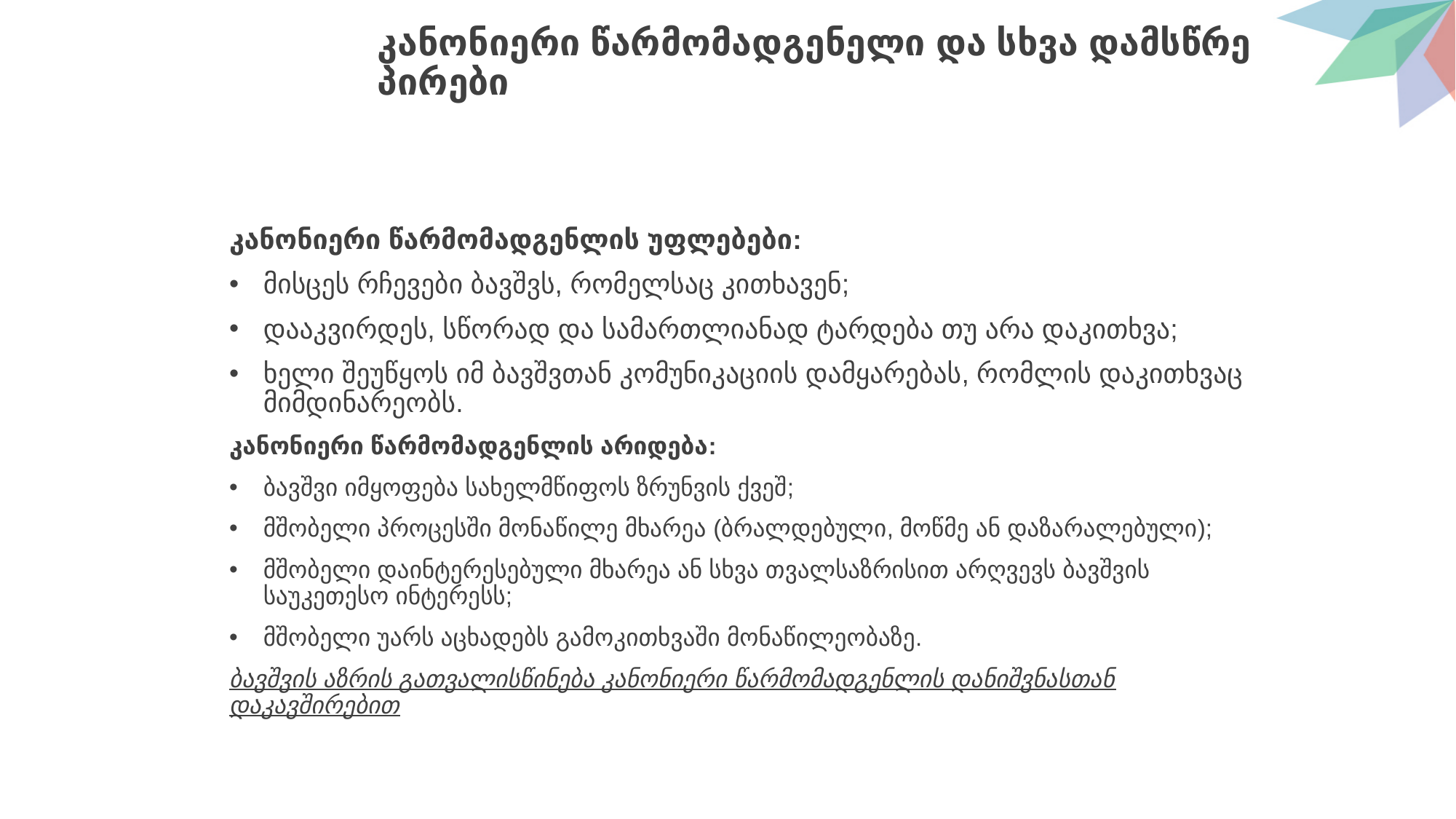

# კანონიერი წარმომადგენელი და სხვა დამსწრე პირები
კანონიერი წარმომადგენლის უფლებები:
მისცეს რჩევები ბავშვს, რომელსაც კითხავენ;
დააკვირდეს, სწორად და სამართლიანად ტარდება თუ არა დაკითხვა;
ხელი შეუწყოს იმ ბავშვთან კომუნიკაციის დამყარებას, რომლის დაკითხვაც მიმდინარეობს.
კანონიერი წარმომადგენლის არიდება:
ბავშვი იმყოფება სახელმწიფოს ზრუნვის ქვეშ;
მშობელი პროცესში მონაწილე მხარეა (ბრალდებული, მოწმე ან დაზარალებული);
მშობელი დაინტერესებული მხარეა ან სხვა თვალსაზრისით არღვევს ბავშვის საუკეთესო ინტერესს;
მშობელი უარს აცხადებს გამოკითხვაში მონაწილეობაზე.
ბავშვის აზრის გათვალისწინება კანონიერი წარმომადგენლის დანიშვნასთან დაკავშირებით